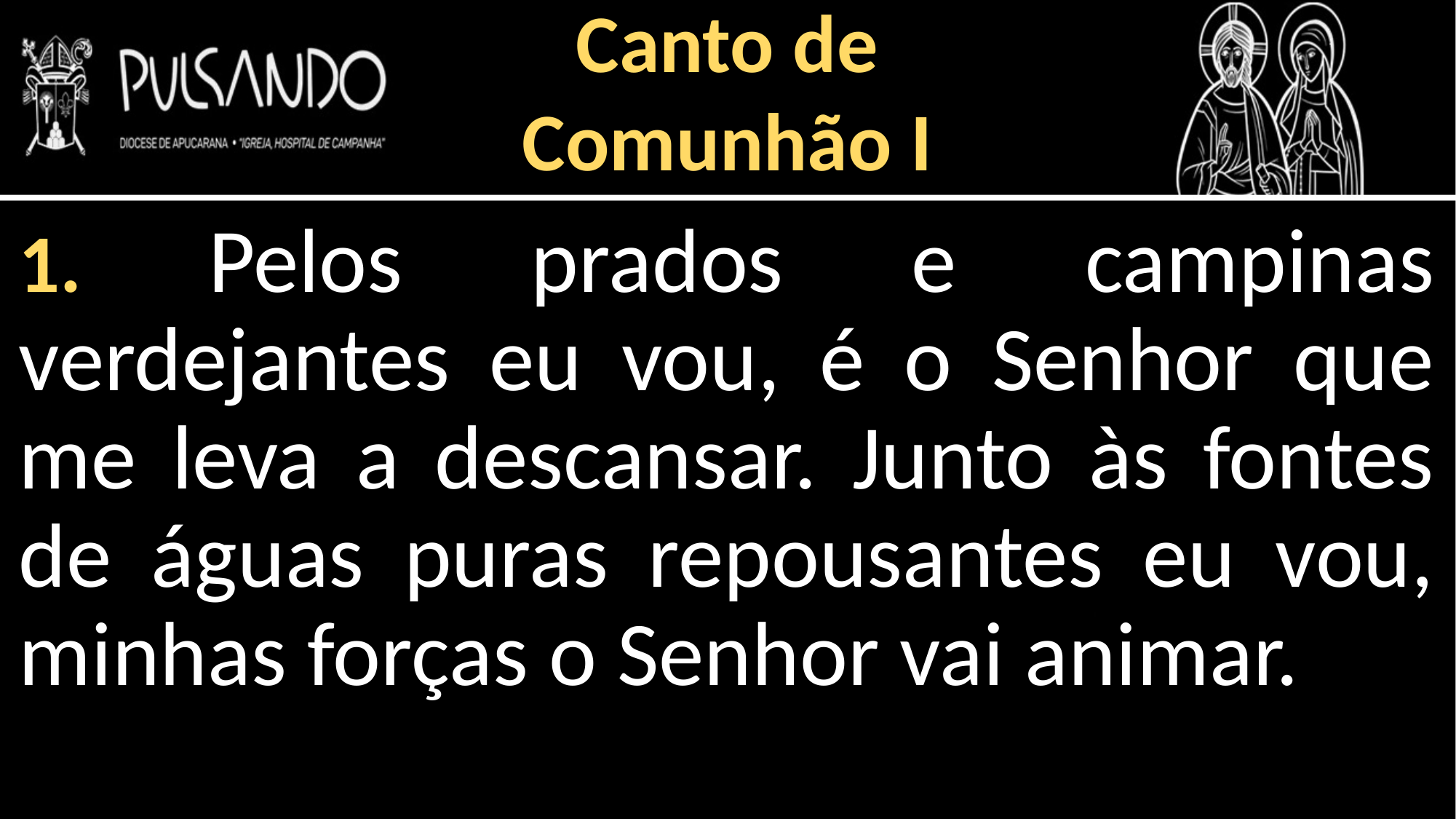

Canto de
Comunhão I
1. Pelos prados e campinas verdejantes eu vou, é o Senhor que me leva a descansar. Junto às fontes de águas puras repousantes eu vou, minhas forças o Senhor vai animar.